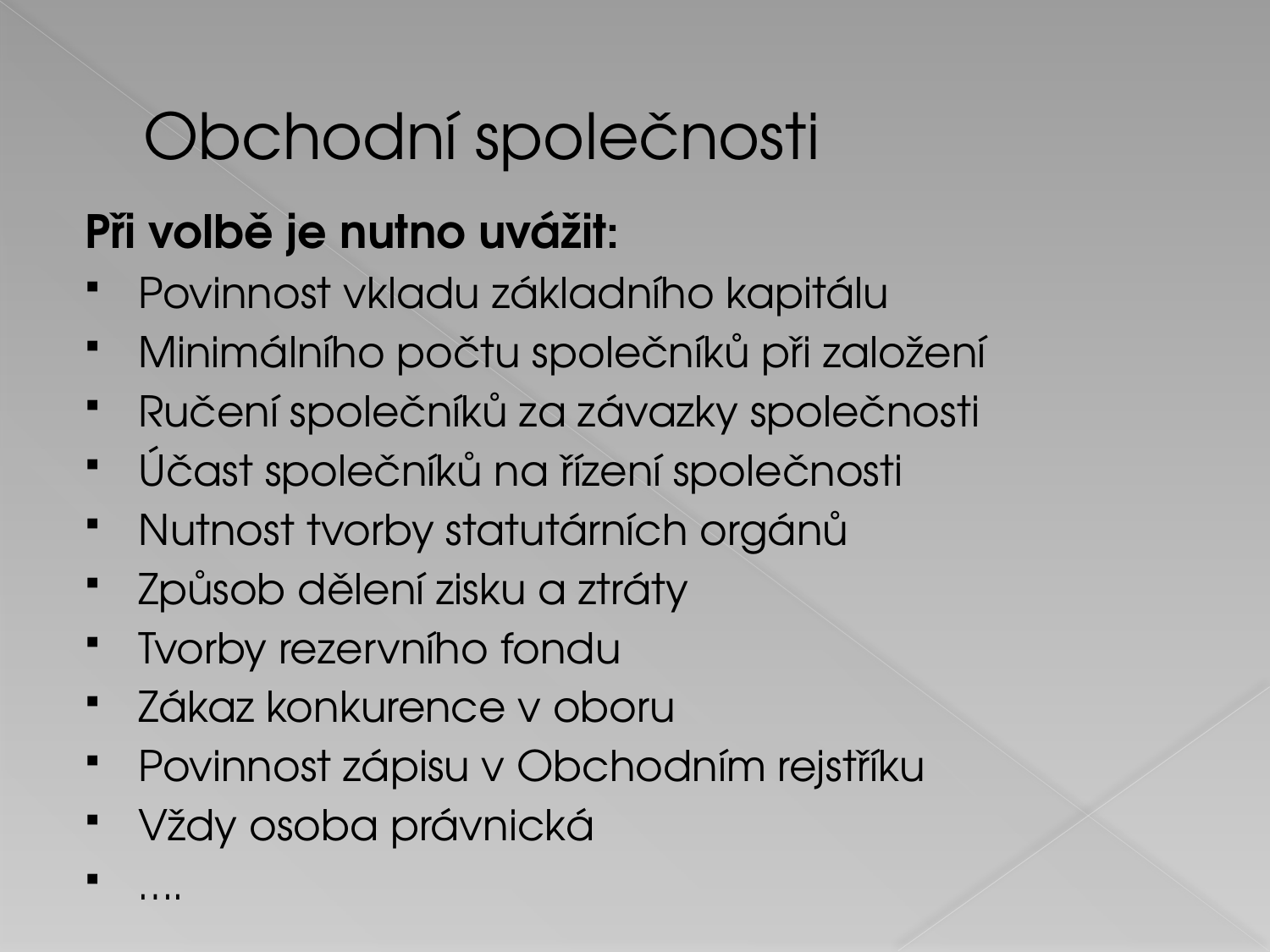

# Obchodní společnosti
Při volbě je nutno uvážit:
Povinnost vkladu základního kapitálu
Minimálního počtu společníků při založení
Ručení společníků za závazky společnosti
Účast společníků na řízení společnosti
Nutnost tvorby statutárních orgánů
Způsob dělení zisku a ztráty
Tvorby rezervního fondu
Zákaz konkurence v oboru
Povinnost zápisu v Obchodním rejstříku
Vždy osoba právnická
….